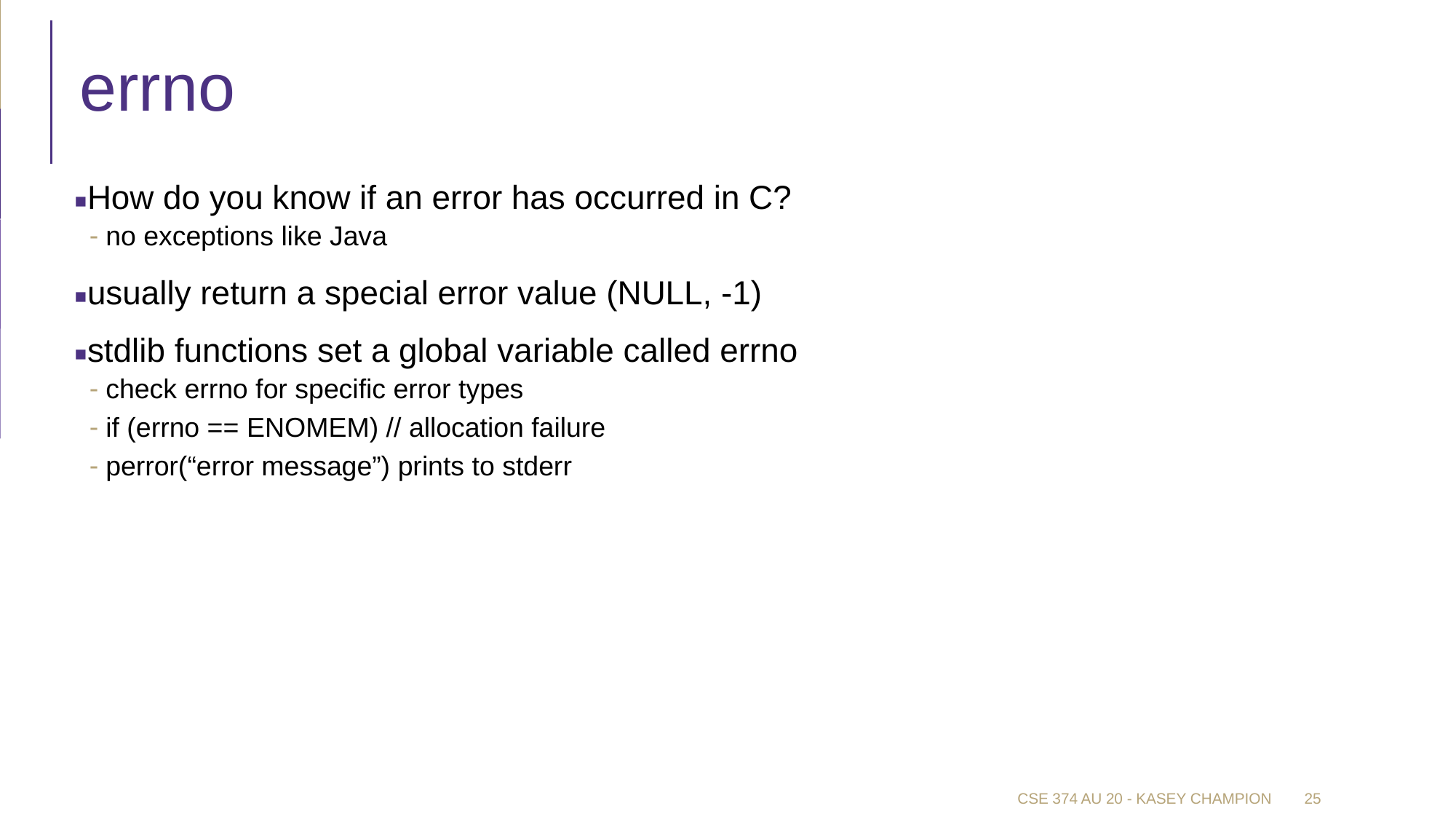

# errno
How do you know if an error has occurred in C?
no exceptions like Java
usually return a special error value (NULL, -1)
stdlib functions set a global variable called errno
check errno for specific error types
if (errno == ENOMEM) // allocation failure
perror(“error message”) prints to stderr
CSE 374 AU 20 - KASEY CHAMPION
25